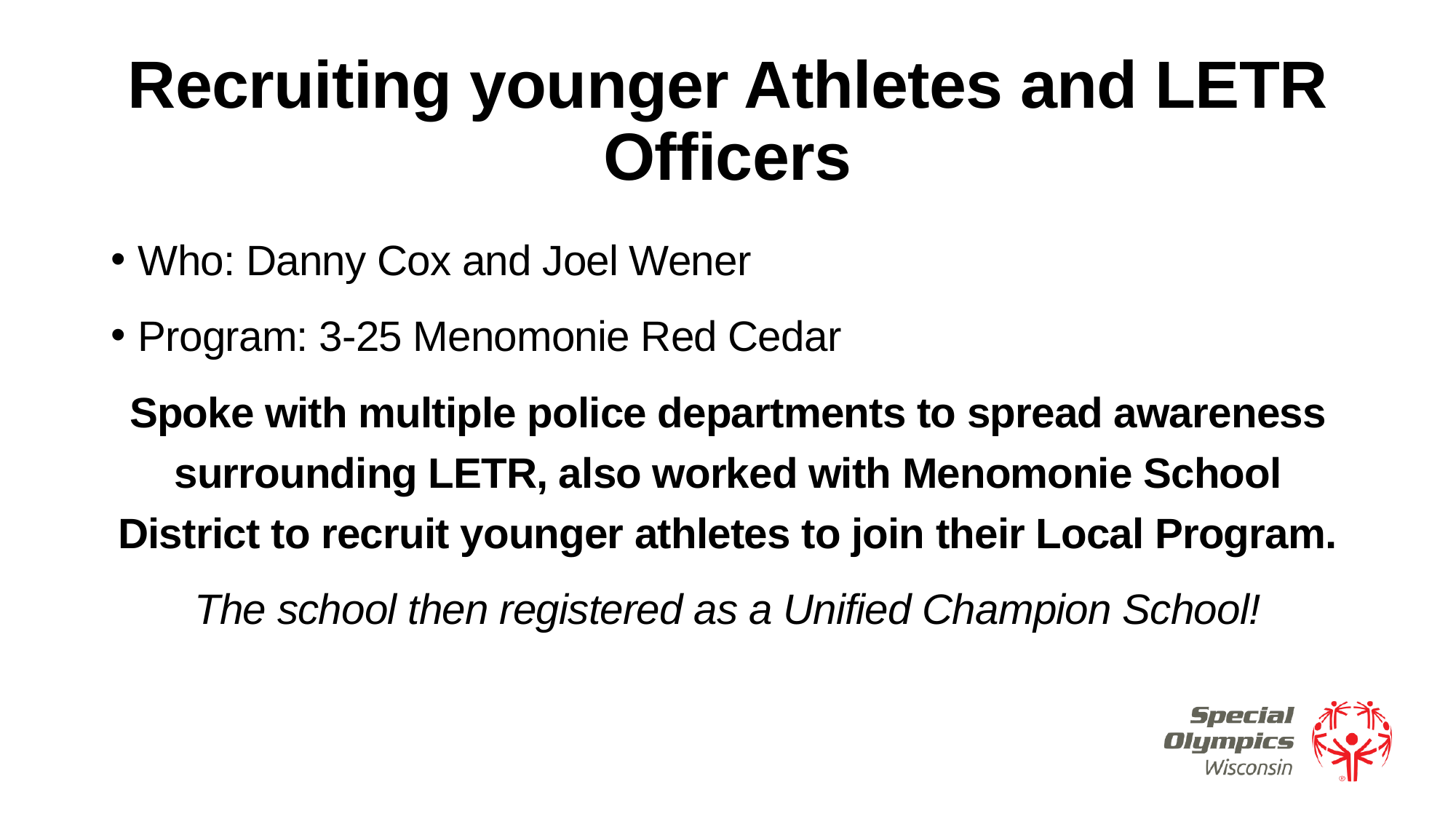

# Recruiting younger Athletes and LETR Officers
Who: Danny Cox and Joel Wener
Program: 3-25 Menomonie Red Cedar
Spoke with multiple police departments to spread awareness surrounding LETR, also worked with Menomonie School District to recruit younger athletes to join their Local Program.
The school then registered as a Unified Champion School!